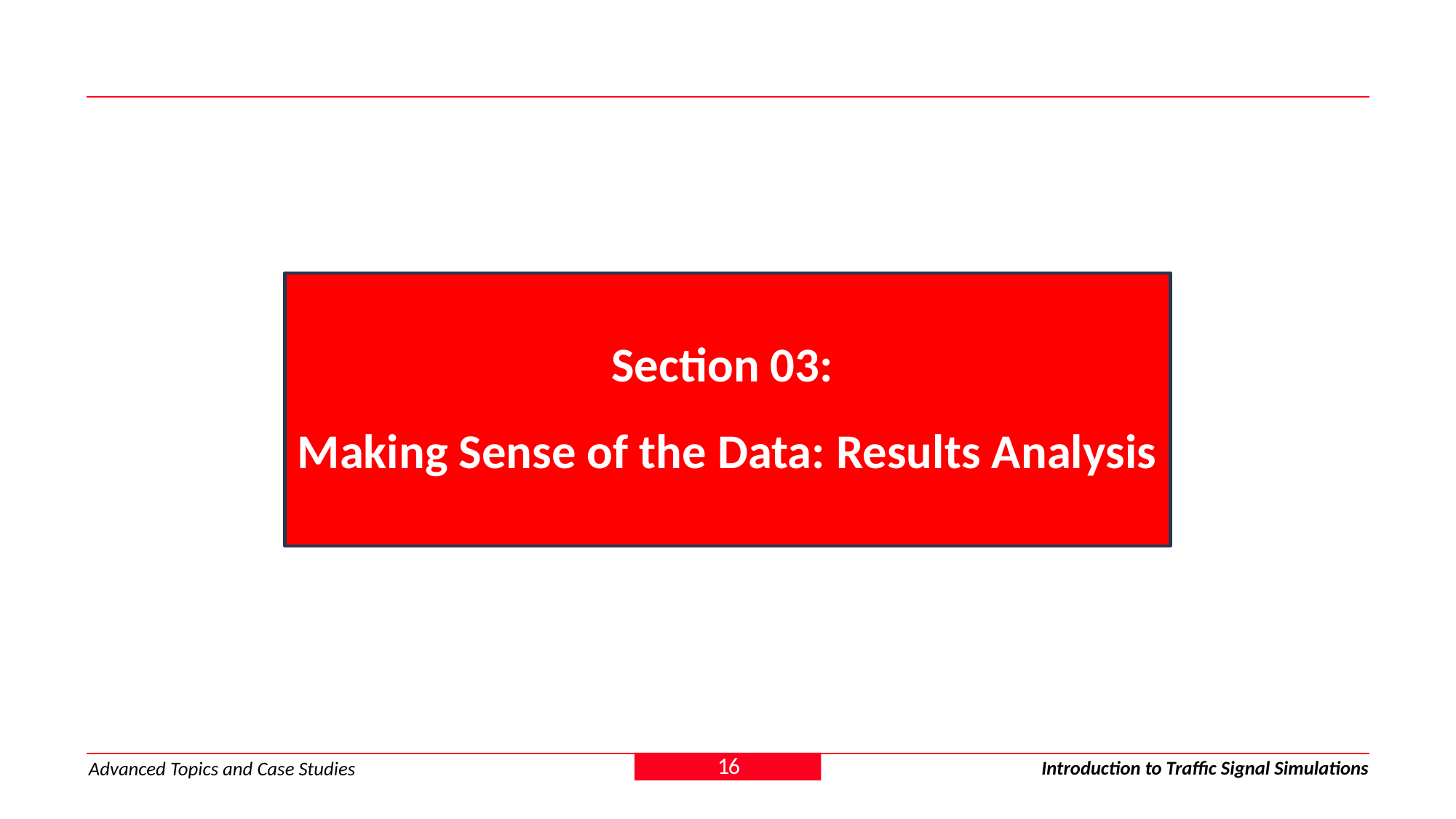

Section 03:
Making Sense of the Data: Results Analysis